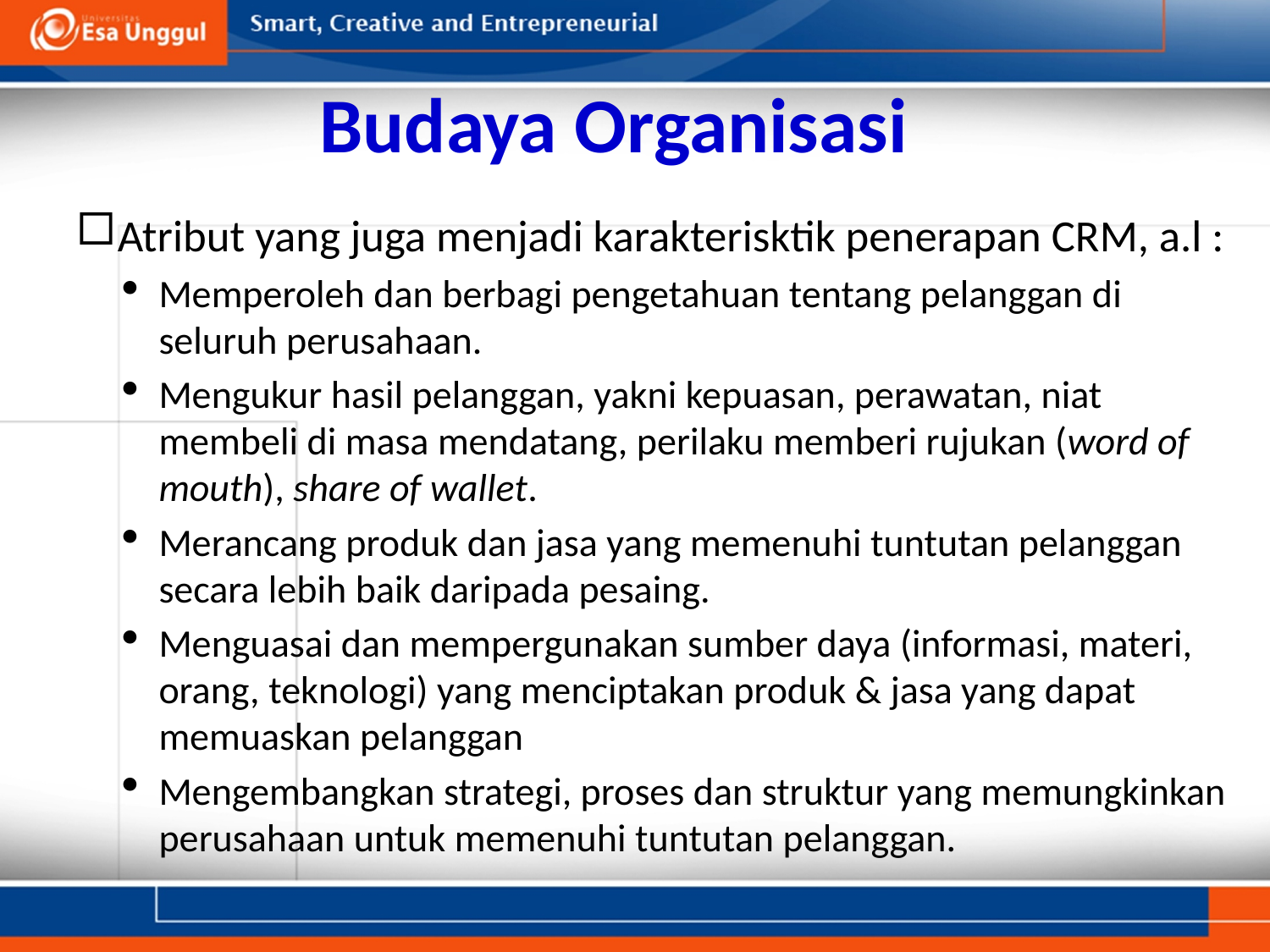

Budaya Organisasi
Atribut yang juga menjadi karakterisktik penerapan CRM, a.l :
Memperoleh dan berbagi pengetahuan tentang pelanggan di seluruh perusahaan.
Mengukur hasil pelanggan, yakni kepuasan, perawatan, niat membeli di masa mendatang, perilaku memberi rujukan (word of mouth), share of wallet.
Merancang produk dan jasa yang memenuhi tuntutan pelanggan secara lebih baik daripada pesaing.
Menguasai dan mempergunakan sumber daya (informasi, materi, orang, teknologi) yang menciptakan produk & jasa yang dapat memuaskan pelanggan
Mengembangkan strategi, proses dan struktur yang memungkinkan perusahaan untuk memenuhi tuntutan pelanggan.